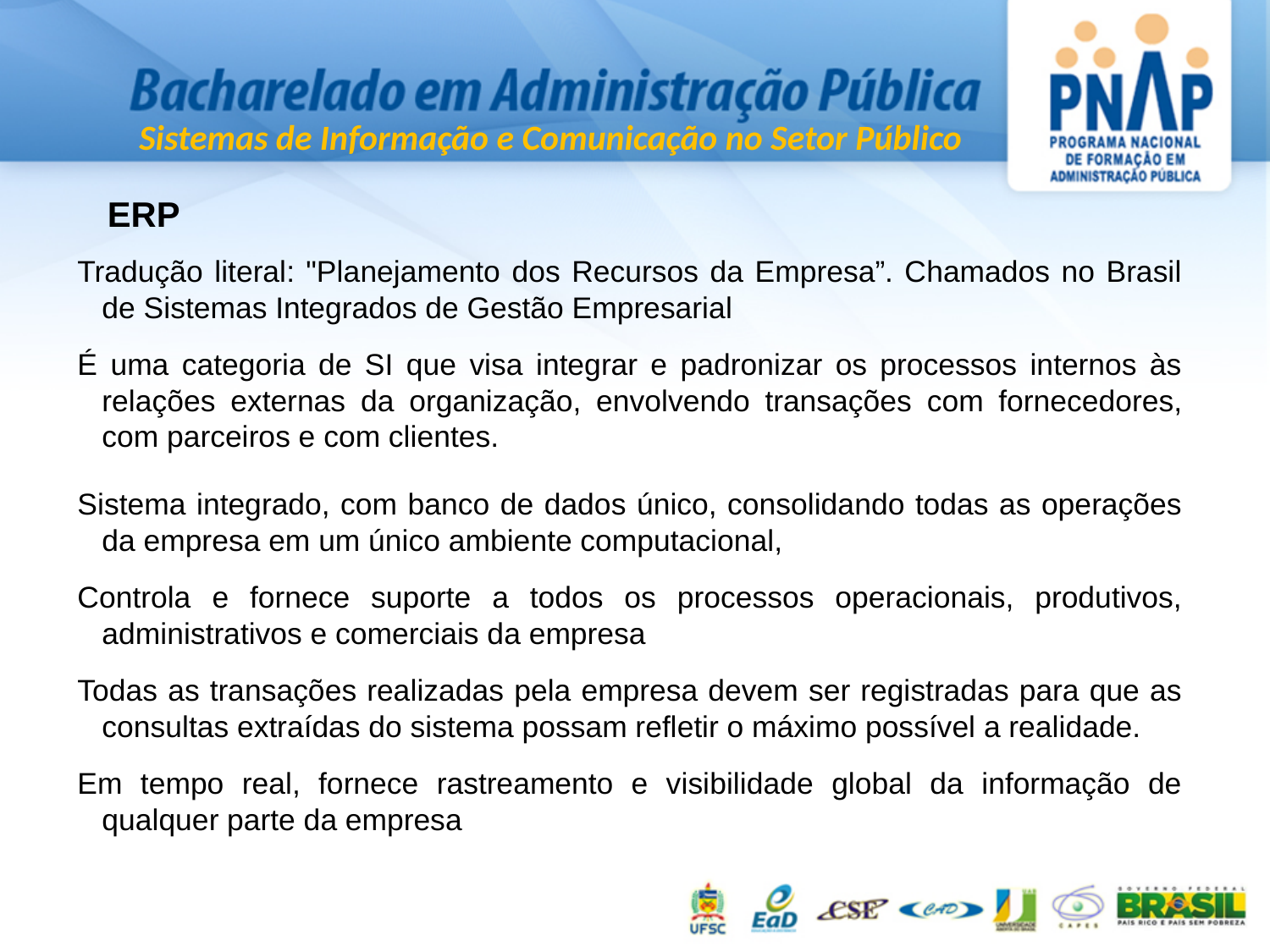

ERP
Tradução literal: "Planejamento dos Recursos da Empresa”. Chamados no Brasil de Sistemas Integrados de Gestão Empresarial
É uma categoria de SI que visa integrar e padronizar os processos internos às relações externas da organização, envolvendo transações com fornecedores, com parceiros e com clientes.
Sistema integrado, com banco de dados único, consolidando todas as operações da empresa em um único ambiente computacional,
Controla e fornece suporte a todos os processos operacionais, produtivos, administrativos e comerciais da empresa
Todas as transações realizadas pela empresa devem ser registradas para que as consultas extraídas do sistema possam refletir o máximo possível a realidade.
Em tempo real, fornece rastreamento e visibilidade global da informação de qualquer parte da empresa